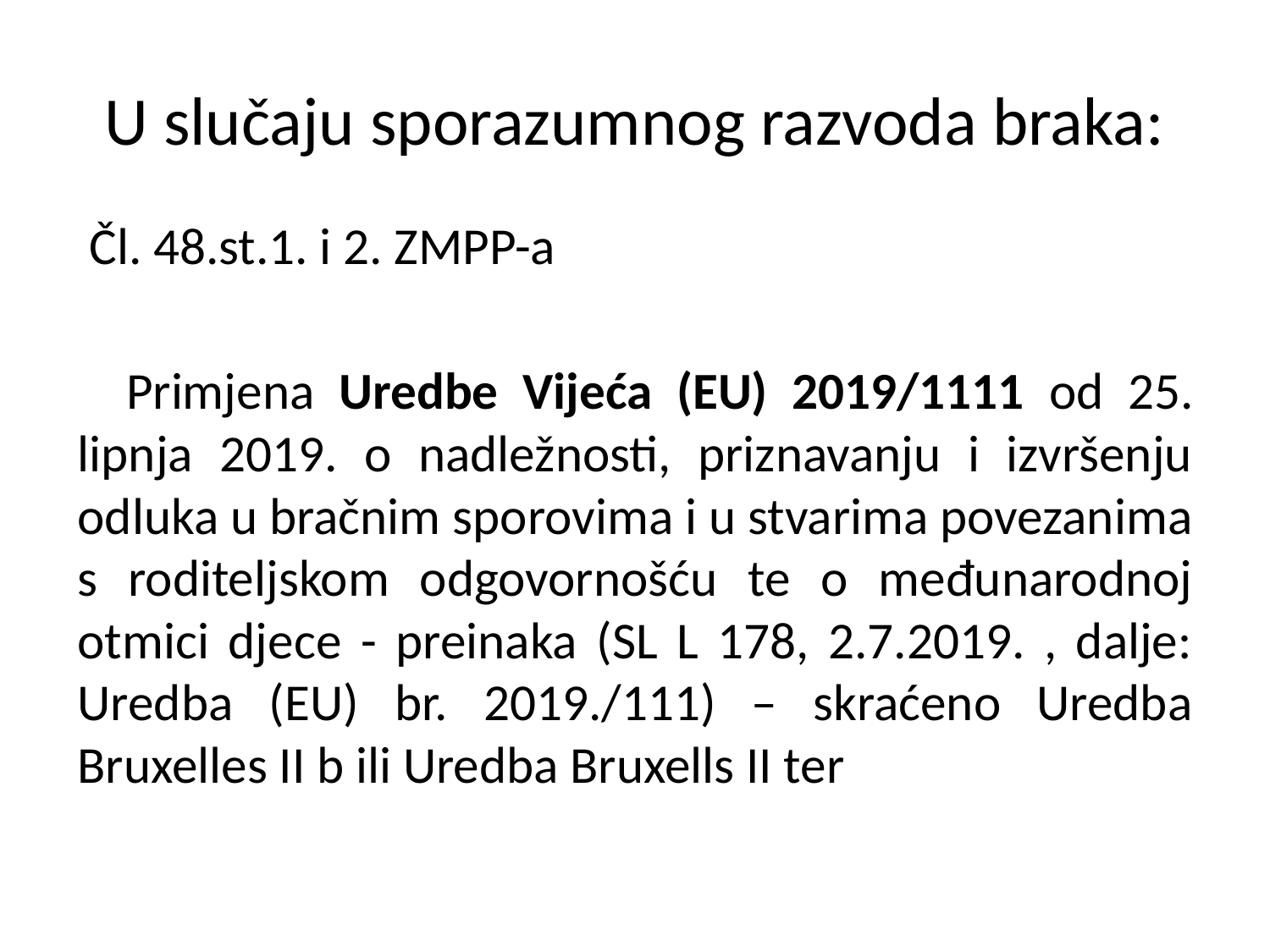

# U slučaju sporazumnog razvoda braka:
 Čl. 48.st.1. i 2. ZMPP-a

  Primjena Uredbe Vijeća (EU) 2019/1111 od 25. lipnja 2019. o nadležnosti, priznavanju i izvršenju odluka u bračnim sporovima i u stvarima povezanima s roditeljskom odgovornošću te o međunarodnoj otmici djece - preinaka (SL L 178, 2.7.2019. , dalje: Uredba (EU) br. 2019./111) – skraćeno Uredba Bruxelles II b ili Uredba Bruxells II ter